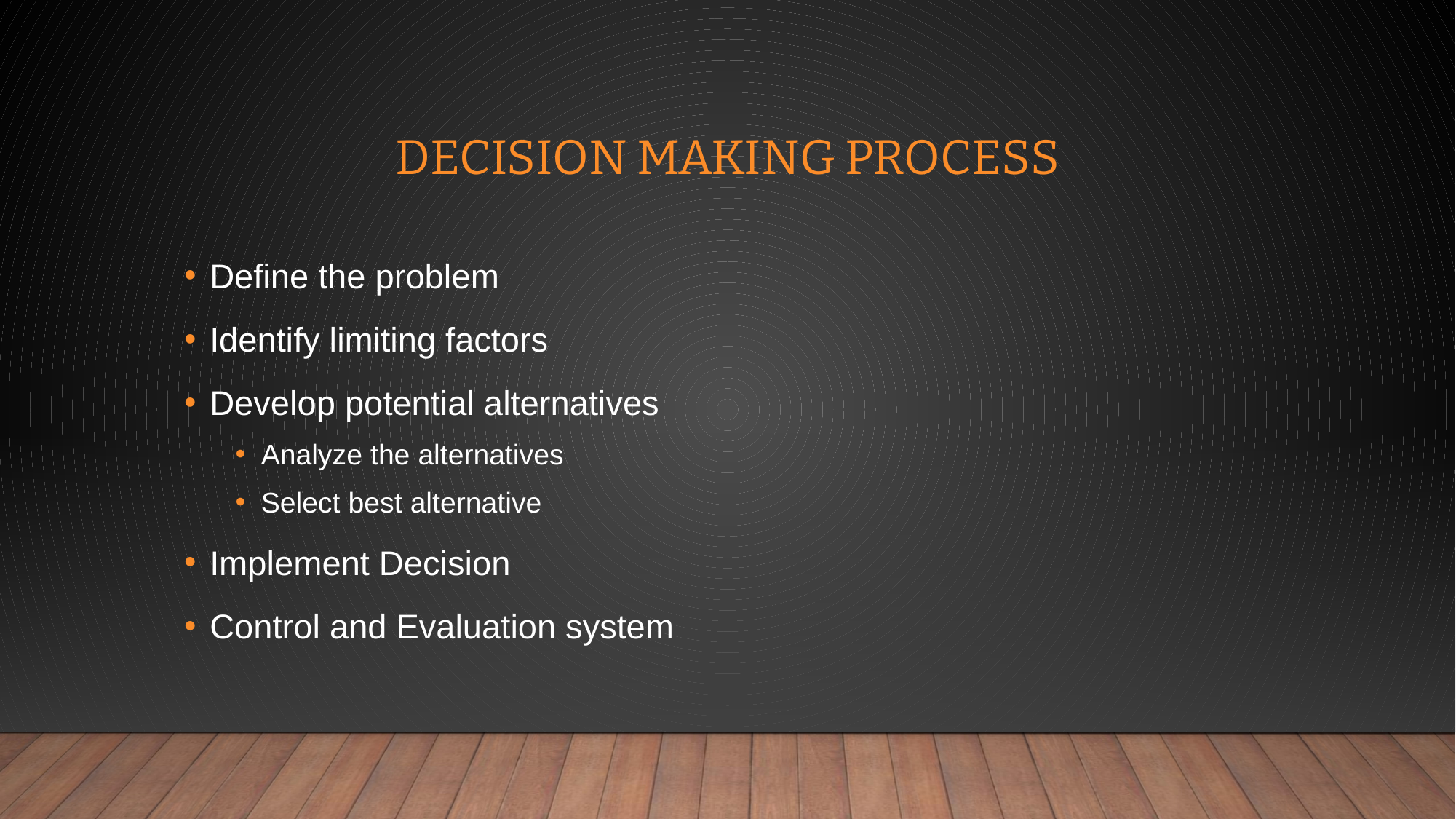

# Decision Making Process
Define the problem
Identify limiting factors
Develop potential alternatives
Analyze the alternatives
Select best alternative
Implement Decision
Control and Evaluation system